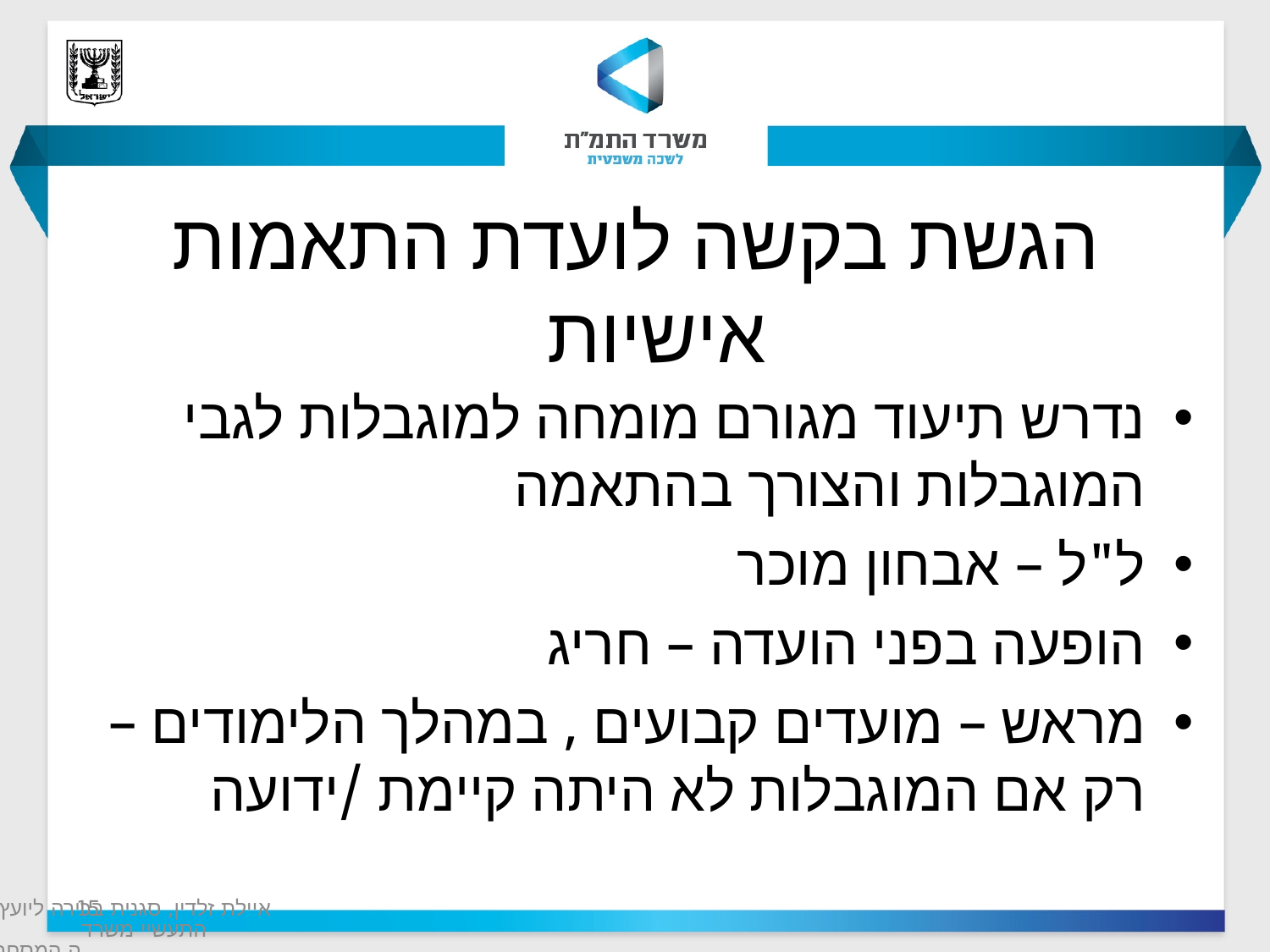

# הגשת בקשה לועדת התאמות אישיות
נדרש תיעוד מגורם מומחה למוגבלות לגבי המוגבלות והצורך בהתאמה
ל"ל – אבחון מוכר
הופעה בפני הועדה – חריג
מראש – מועדים קבועים , במהלך הלימודים – רק אם המוגבלות לא היתה קיימת /ידועה
15
איילת זלדין, סגנית בכירה ליועץ המשפטי                                        משרד התעשייה המסחר והתעסוקה